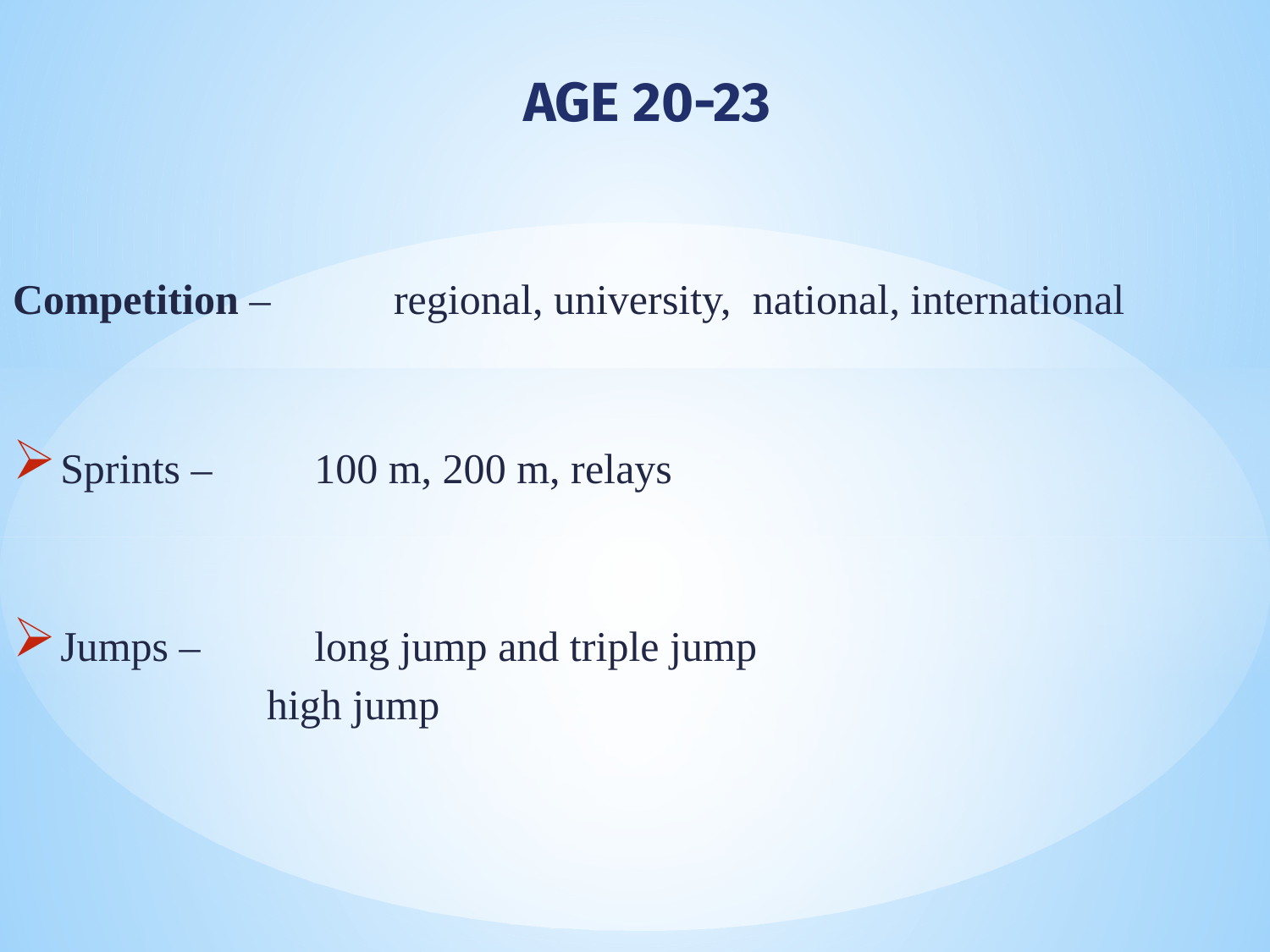

# AGE 20-23

Competition – 	regional, university,  national, international

Sprints –	100 m, 200 m, relays

Jumps – 	long jump and triple jump
	  	high jump